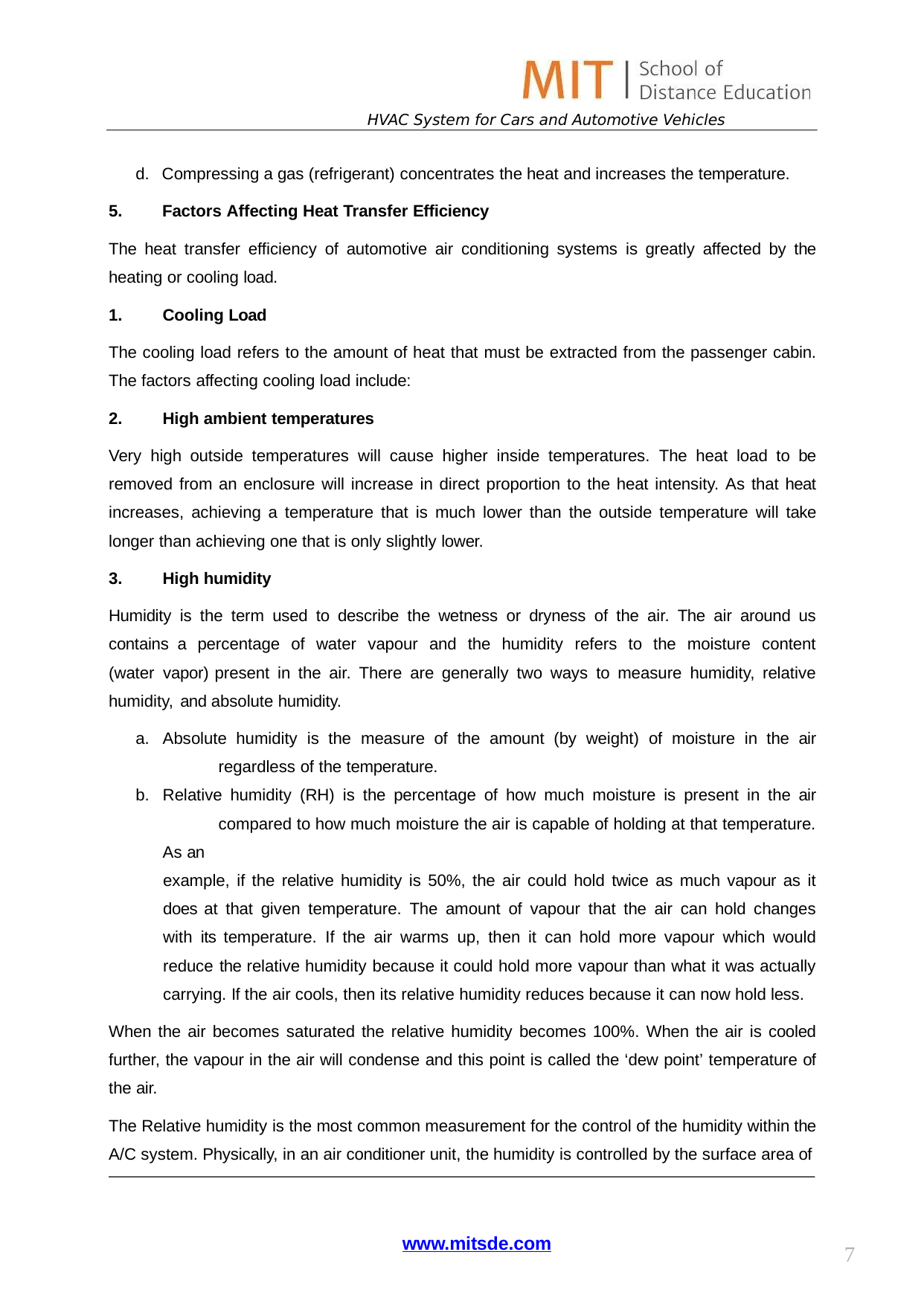

HVAC System for Cars and Automotive Vehicles

d.  Compressing a gas (refrigerant) concentrates the heat and increases the temperature.
Factors Affecting Heat Transfer Efficiency
The heat transfer efficiency of automotive air conditioning systems is greatly affected by the heating or cooling load.
Cooling Load
The cooling load refers to the amount of heat that must be extracted from the passenger cabin. The factors affecting cooling load include:
High ambient temperatures
Very high outside temperatures will cause higher inside temperatures. The heat load to be removed from an enclosure will increase in direct proportion to the heat intensity. As that heat increases, achieving a temperature that is much lower than the outside temperature will take longer than achieving one that is only slightly lower.
High humidity
Humidity is the term used to describe the wetness or dryness of the air. The air around us contains a percentage of water vapour and the humidity refers to the moisture content (water vapor) present in the air. There are generally two ways to measure humidity, relative humidity, and absolute humidity.
Absolute humidity is the measure of the amount (by weight) of moisture in the air 	regardless of the temperature.
Relative humidity (RH) is the percentage of how much moisture is present in the air 	compared to how much moisture the air is capable of holding at that temperature. As an
example, if the relative humidity is 50%, the air could hold twice as much vapour as it does at that given temperature. The amount of vapour that the air can hold changes with its temperature. If the air warms up, then it can hold more vapour which would reduce the relative humidity because it could hold more vapour than what it was actually carrying. If the air cools, then its relative humidity reduces because it can now hold less.
When the air becomes saturated the relative humidity becomes 100%. When the air is cooled further, the vapour in the air will condense and this point is called the ‘dew point’ temperature of the air.
The Relative humidity is the most common measurement for the control of the humidity within the A/C system. Physically, in an air conditioner unit, the humidity is controlled by the surface area of

www.mitsde.com
7